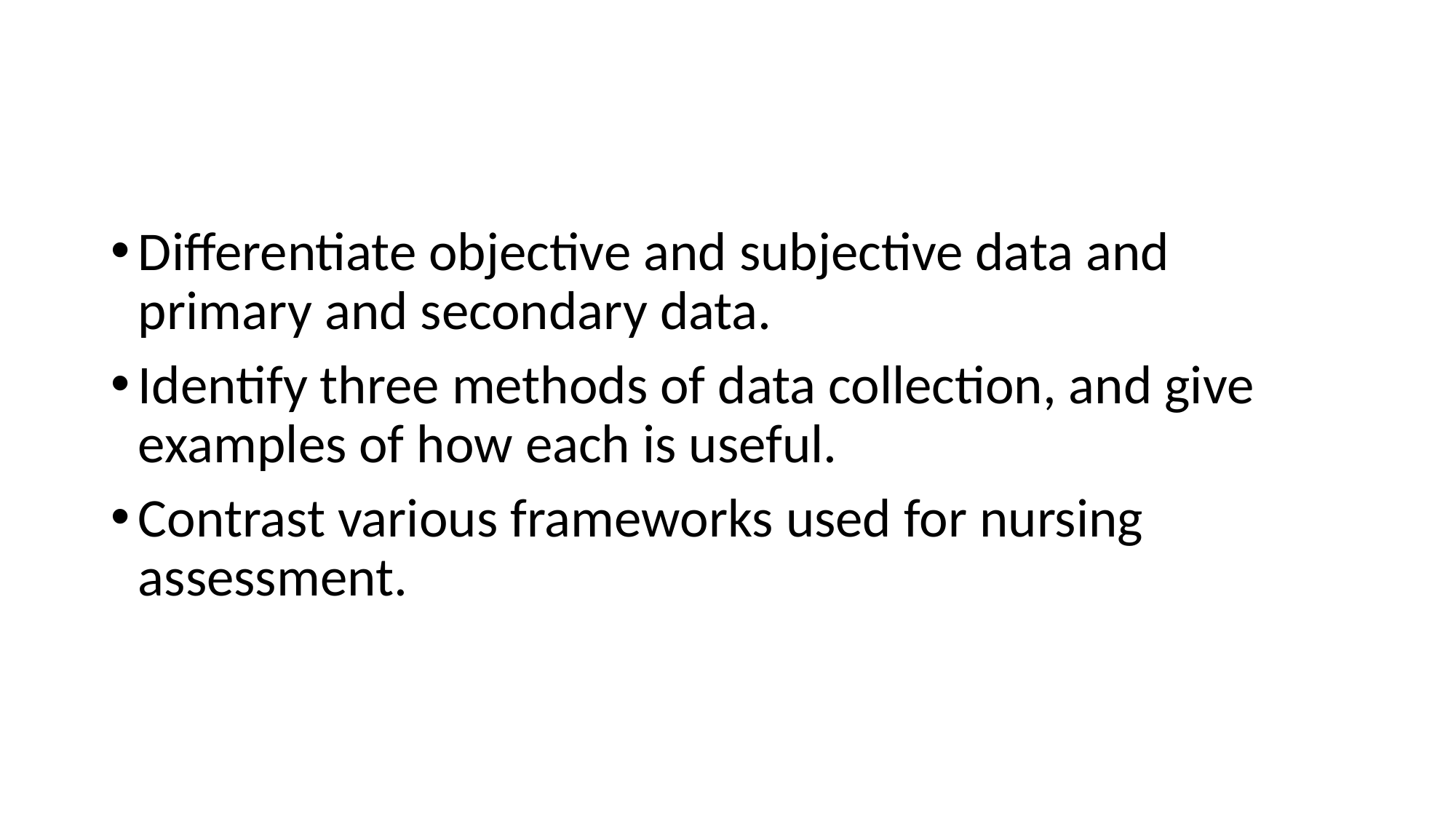

#
Differentiate objective and subjective data and primary and secondary data.
Identify three methods of data collection, and give examples of how each is useful.
Contrast various frameworks used for nursing assessment.